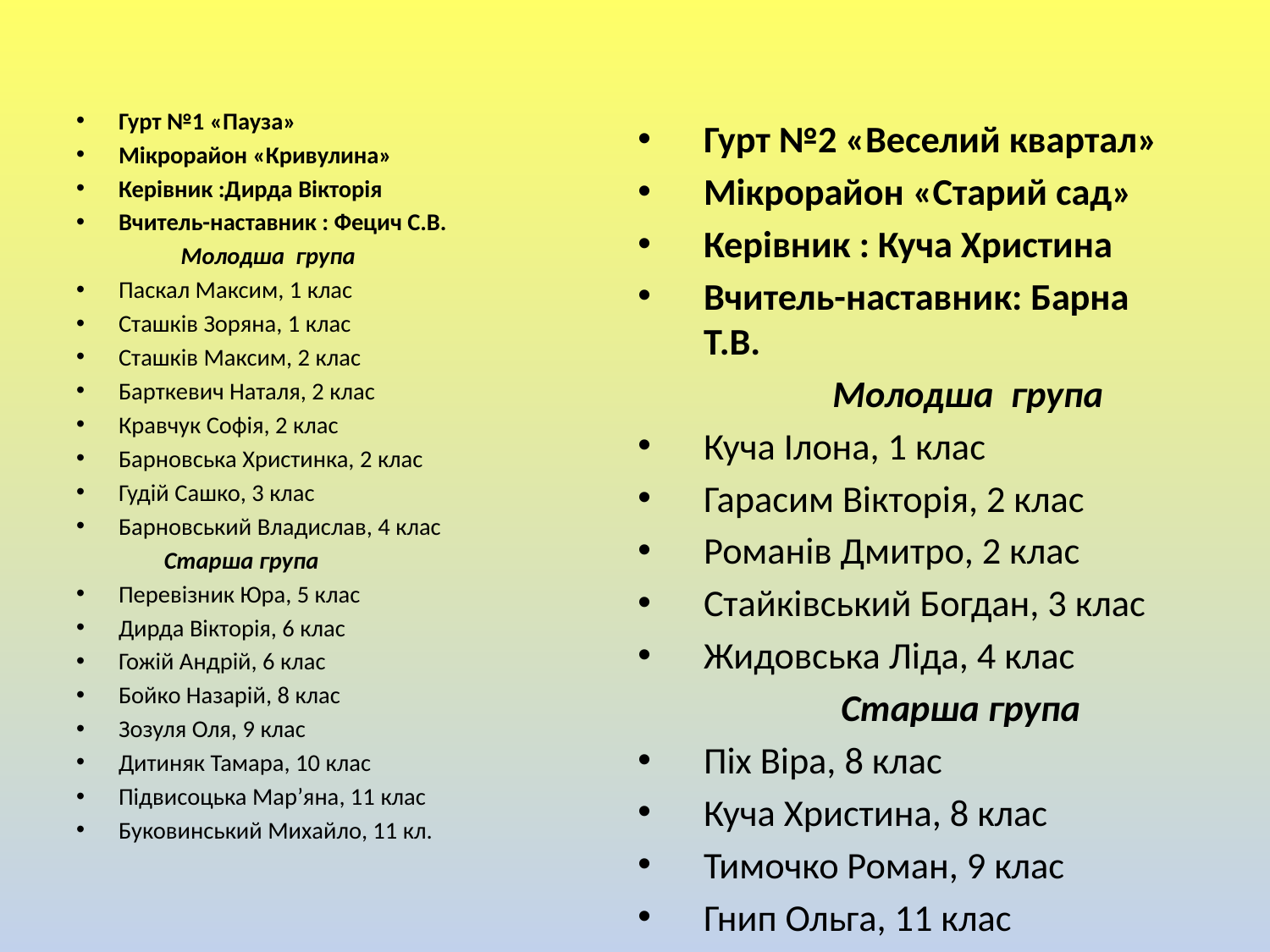

#
Гурт №1 «Пауза»
Мікрорайон «Кривулина»
Керівник :Дирда Вікторія
Вчитель-наставник : Фецич С.В.
                   Молодша  група
Паскал Максим, 1 клас
Сташків Зоряна, 1 клас
Сташків Максим, 2 клас
Барткевич Наталя, 2 клас
Кравчук Софія, 2 клас
Барновська Христинка, 2 клас
Гудій Сашко, 3 клас
Барновський Владислав, 4 клас
                Старша група
Перевізник Юра, 5 клас
Дирда Вікторія, 6 клас
Гожій Андрій, 6 клас
Бойко Назарій, 8 клас
Зозуля Оля, 9 клас
Дитиняк Тамара, 10 клас
Підвисоцька Мар’яна, 11 клас
Буковинський Михайло, 11 кл.
Гурт №2 «Веселий квартал»
Мікрорайон «Старий сад»
Керівник : Куча Христина
Вчитель-наставник: Барна Т.В.
                       Молодша  група
Куча Ілона, 1 клас
Гарасим Вікторія, 2 клас
Романів Дмитро, 2 клас
Стайківський Богдан, 3 клас
Жидовська Ліда, 4 клас
                        Старша група
Піх Віра, 8 клас
Куча Христина, 8 клас
Тимочко Роман, 9 клас
Гнип Ольга, 11 клас